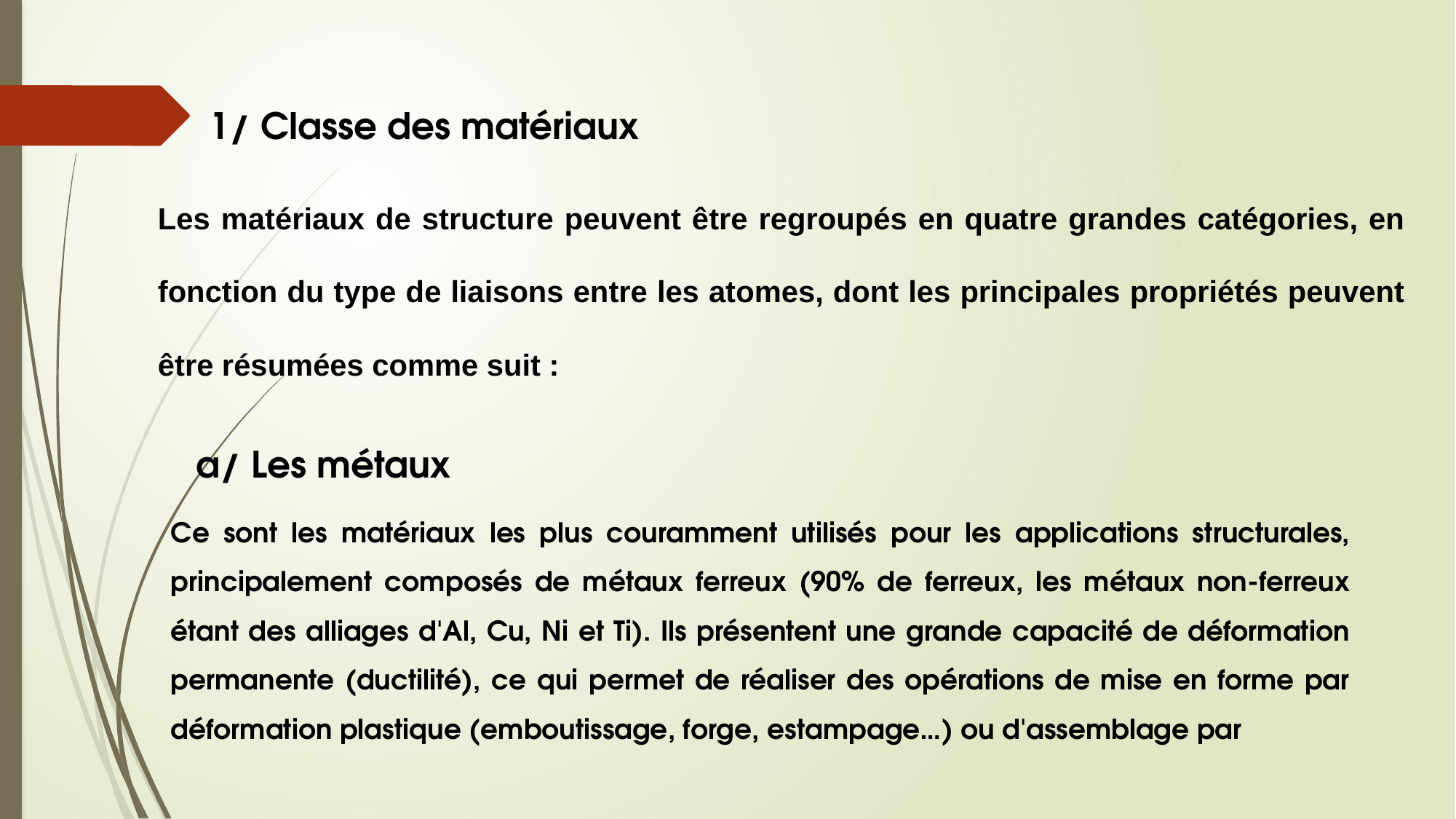

1/ Classe des matériaux
Les matériaux de structure peuvent être regroupés en quatre grandes catégories, en fonction du type de liaisons entre les atomes, dont les principales propriétés peuvent être résumées comme suit :
a/ Les métaux
Ce sont les matériaux les plus couramment utilisés pour les applications structurales, principalement composés de métaux ferreux (90% de ferreux, les métaux non-ferreux étant des alliages d'Al, Cu, Ni et Ti). Ils présentent une grande capacité de déformation permanente (ductilité), ce qui permet de réaliser des opérations de mise en forme par déformation plastique (emboutissage, forge, estampage…) ou d'assemblage par